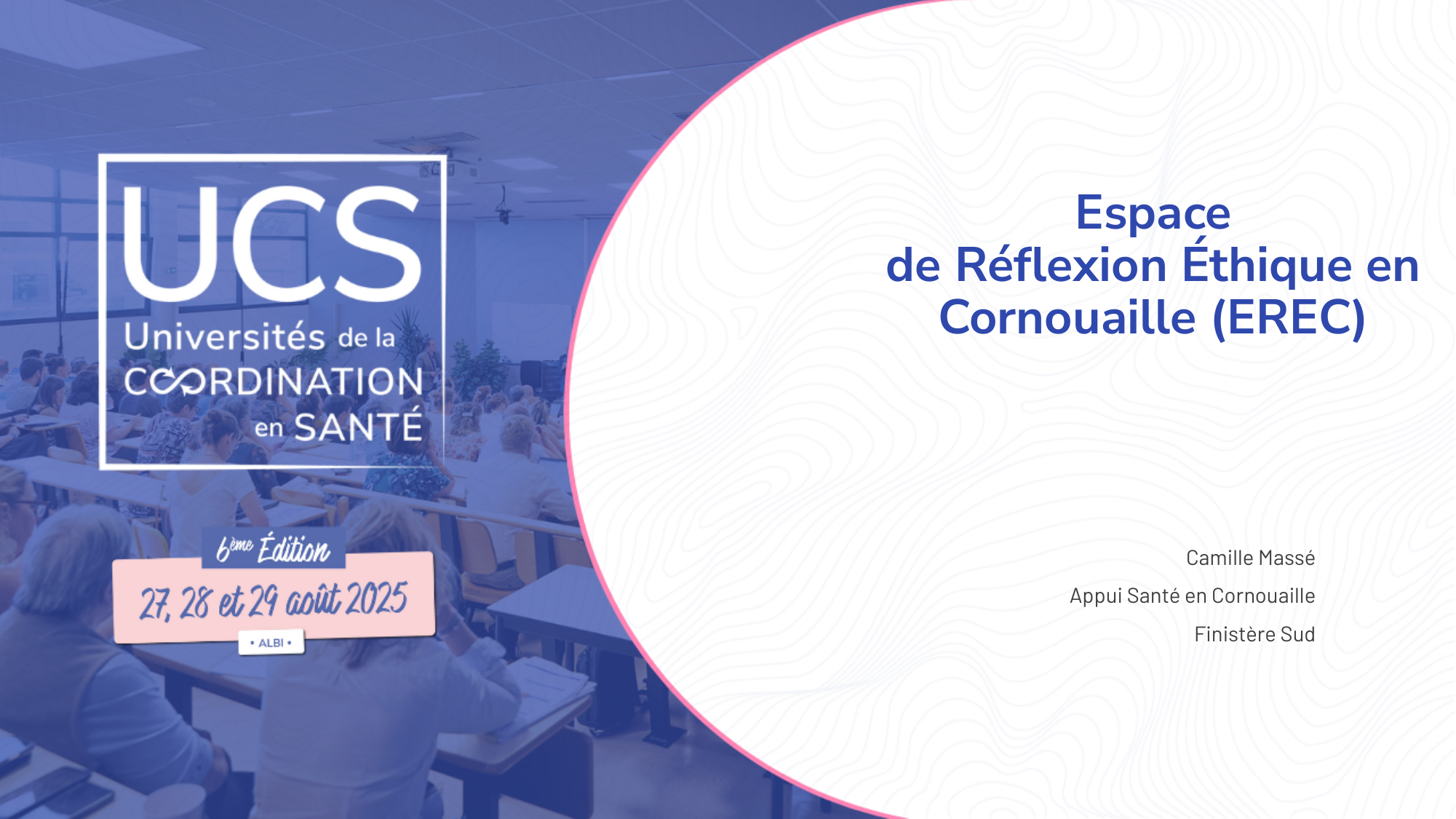

# Espace de Réflexion Éthique en Cornouaille (EREC)
Camille Massé
Appui Santé en Cornouaille
Finistère Sud